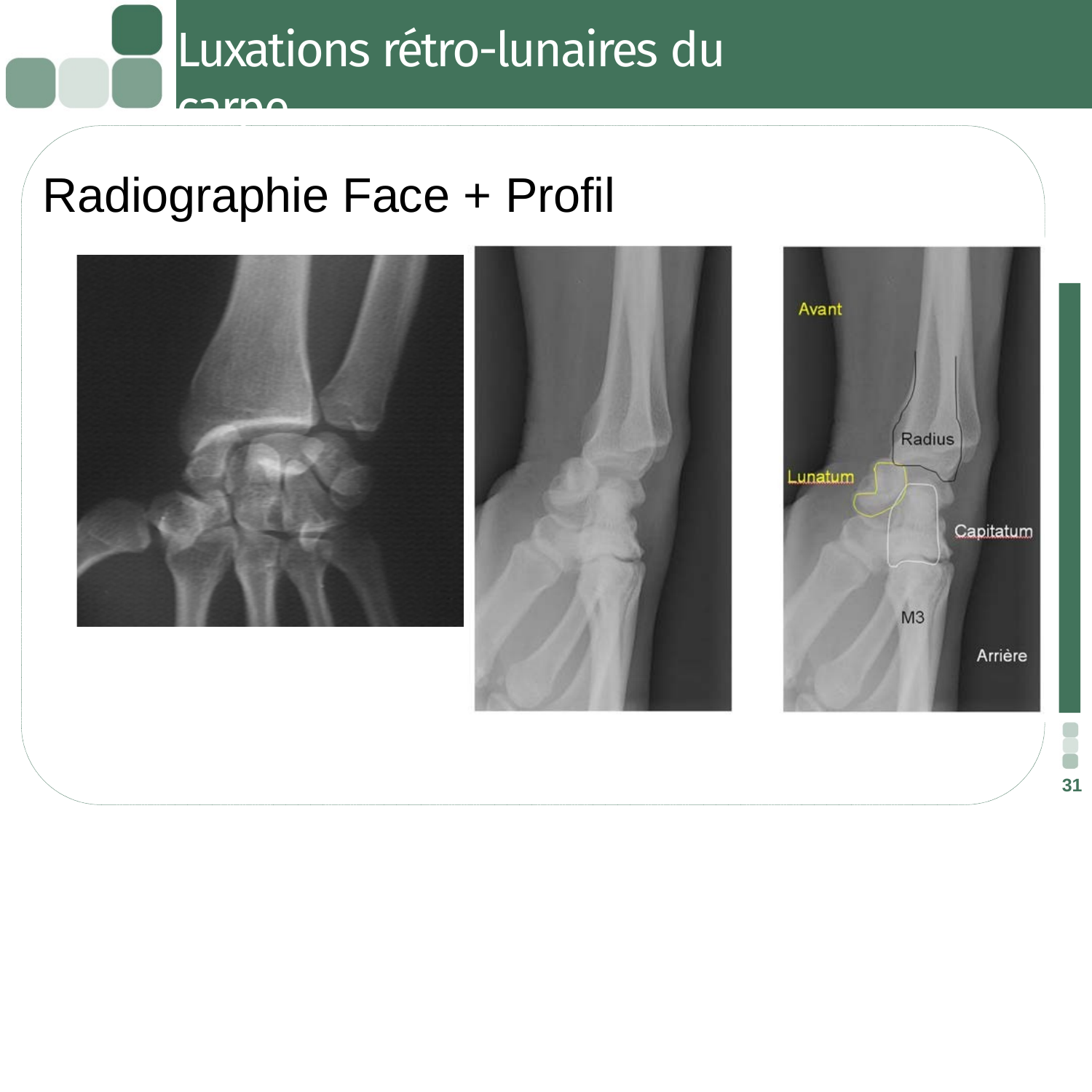

Luxations rétro-lunaires du carpe
Radiographie Face + Profil

31